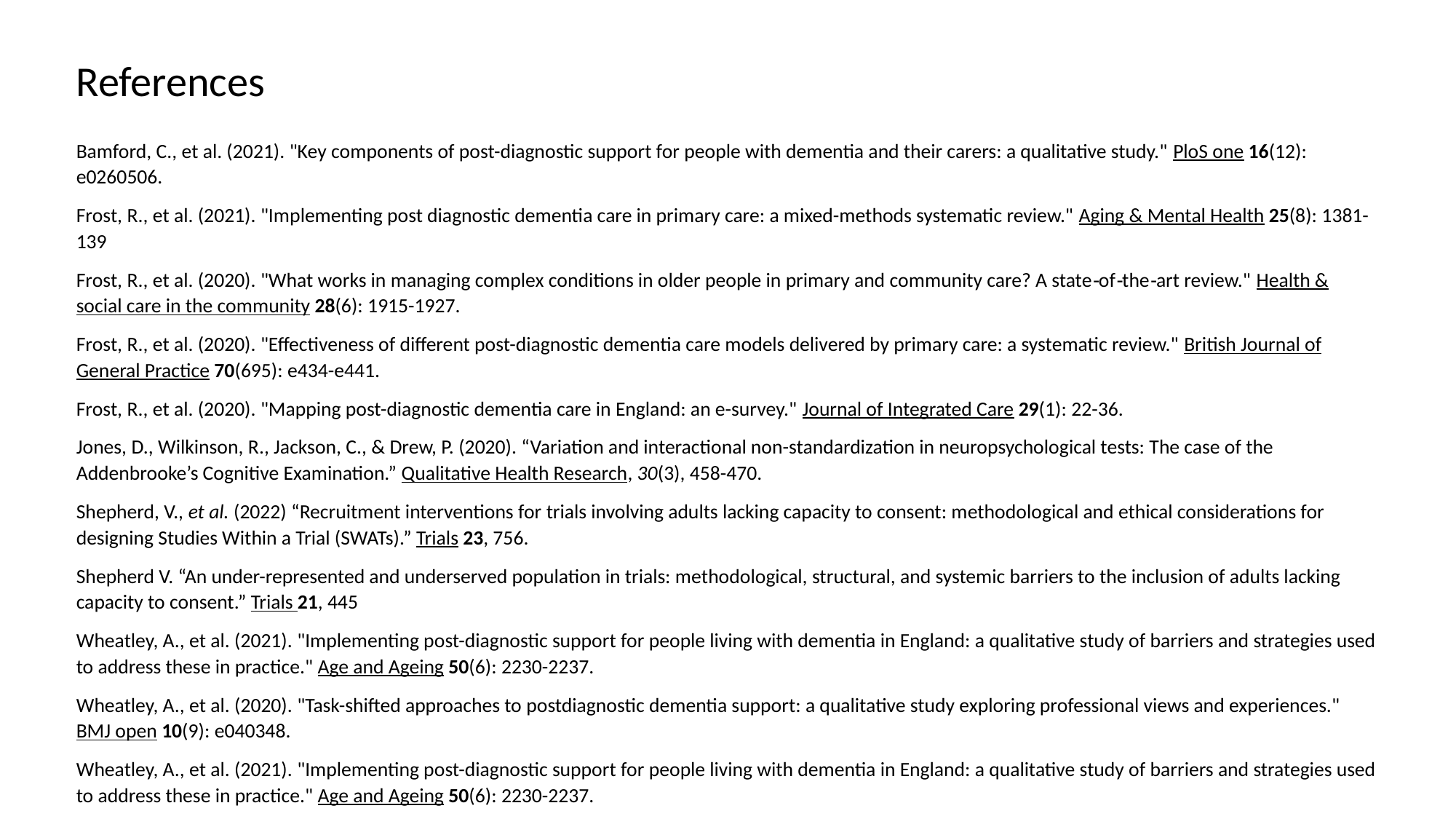

# References
Bamford, C., et al. (2021). "Key components of post-diagnostic support for people with dementia and their carers: a qualitative study." PloS one 16(12): e0260506.
Frost, R., et al. (2021). "Implementing post diagnostic dementia care in primary care: a mixed-methods systematic review." Aging & Mental Health 25(8): 1381-139
Frost, R., et al. (2020). "What works in managing complex conditions in older people in primary and community care? A state‐of‐the‐art review." Health & social care in the community 28(6): 1915-1927.
Frost, R., et al. (2020). "Effectiveness of different post-diagnostic dementia care models delivered by primary care: a systematic review." British Journal of General Practice 70(695): e434-e441.
Frost, R., et al. (2020). "Mapping post-diagnostic dementia care in England: an e-survey." Journal of Integrated Care 29(1): 22-36.
Jones, D., Wilkinson, R., Jackson, C., & Drew, P. (2020). “Variation and interactional non-standardization in neuropsychological tests: The case of the Addenbrooke’s Cognitive Examination.” Qualitative Health Research, 30(3), 458-470.
Shepherd, V., et al. (2022) “Recruitment interventions for trials involving adults lacking capacity to consent: methodological and ethical considerations for designing Studies Within a Trial (SWATs).” Trials 23, 756.
Shepherd V. “An under-represented and underserved population in trials: methodological, structural, and systemic barriers to the inclusion of adults lacking capacity to consent.” Trials 21, 445
Wheatley, A., et al. (2021). "Implementing post-diagnostic support for people living with dementia in England: a qualitative study of barriers and strategies used to address these in practice." Age and Ageing 50(6): 2230-2237.
Wheatley, A., et al. (2020). "Task-shifted approaches to postdiagnostic dementia support: a qualitative study exploring professional views and experiences." BMJ open 10(9): e040348.
Wheatley, A., et al. (2021). "Implementing post-diagnostic support for people living with dementia in England: a qualitative study of barriers and strategies used to address these in practice." Age and Ageing 50(6): 2230-2237.